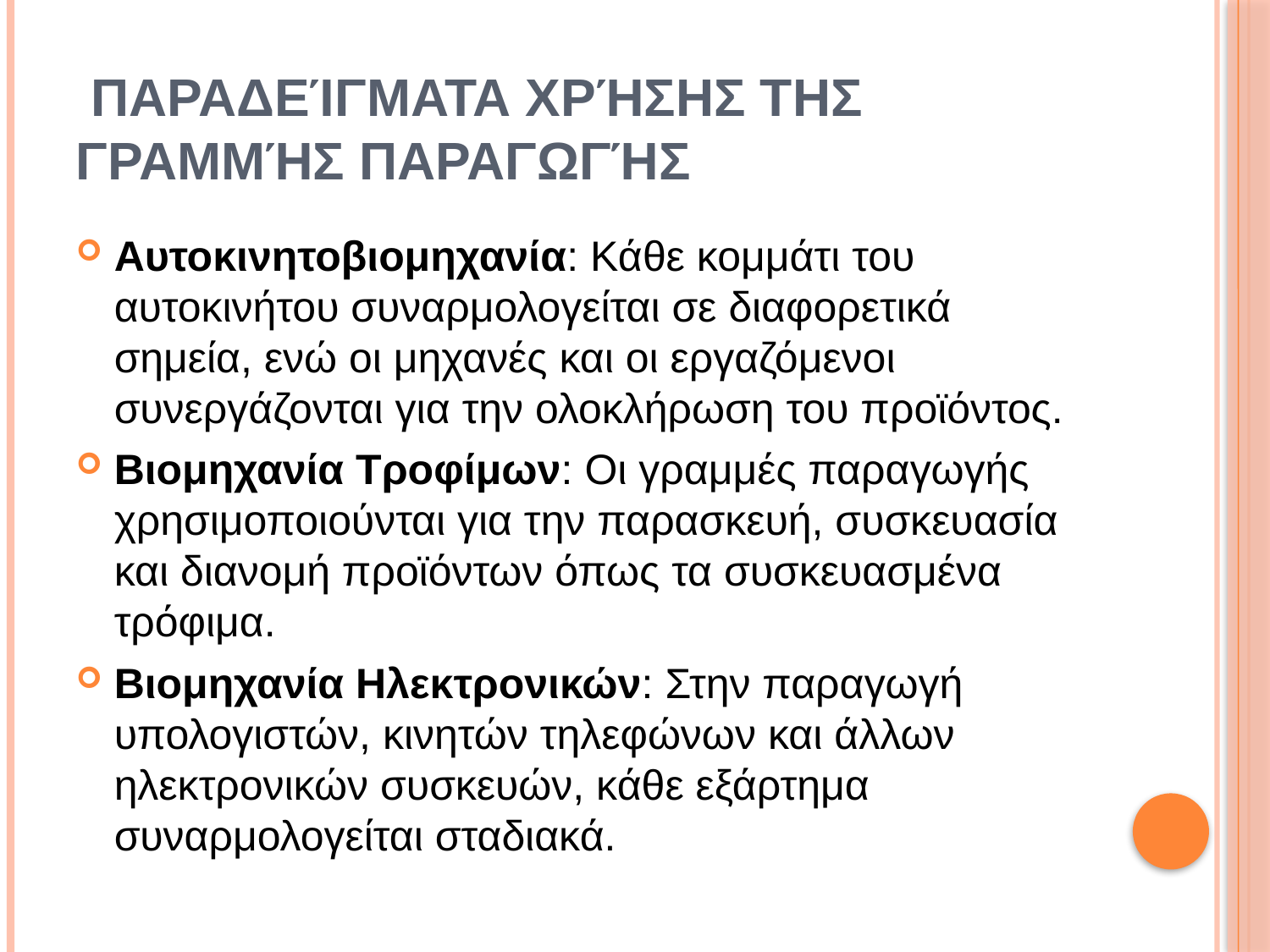

# Παραδείγματα Χρήσης της Γραμμής Παραγωγής
Αυτοκινητοβιομηχανία: Κάθε κομμάτι του αυτοκινήτου συναρμολογείται σε διαφορετικά σημεία, ενώ οι μηχανές και οι εργαζόμενοι συνεργάζονται για την ολοκλήρωση του προϊόντος.
Βιομηχανία Τροφίμων: Οι γραμμές παραγωγής χρησιμοποιούνται για την παρασκευή, συσκευασία και διανομή προϊόντων όπως τα συσκευασμένα τρόφιμα.
Βιομηχανία Ηλεκτρονικών: Στην παραγωγή υπολογιστών, κινητών τηλεφώνων και άλλων ηλεκτρονικών συσκευών, κάθε εξάρτημα συναρμολογείται σταδιακά.